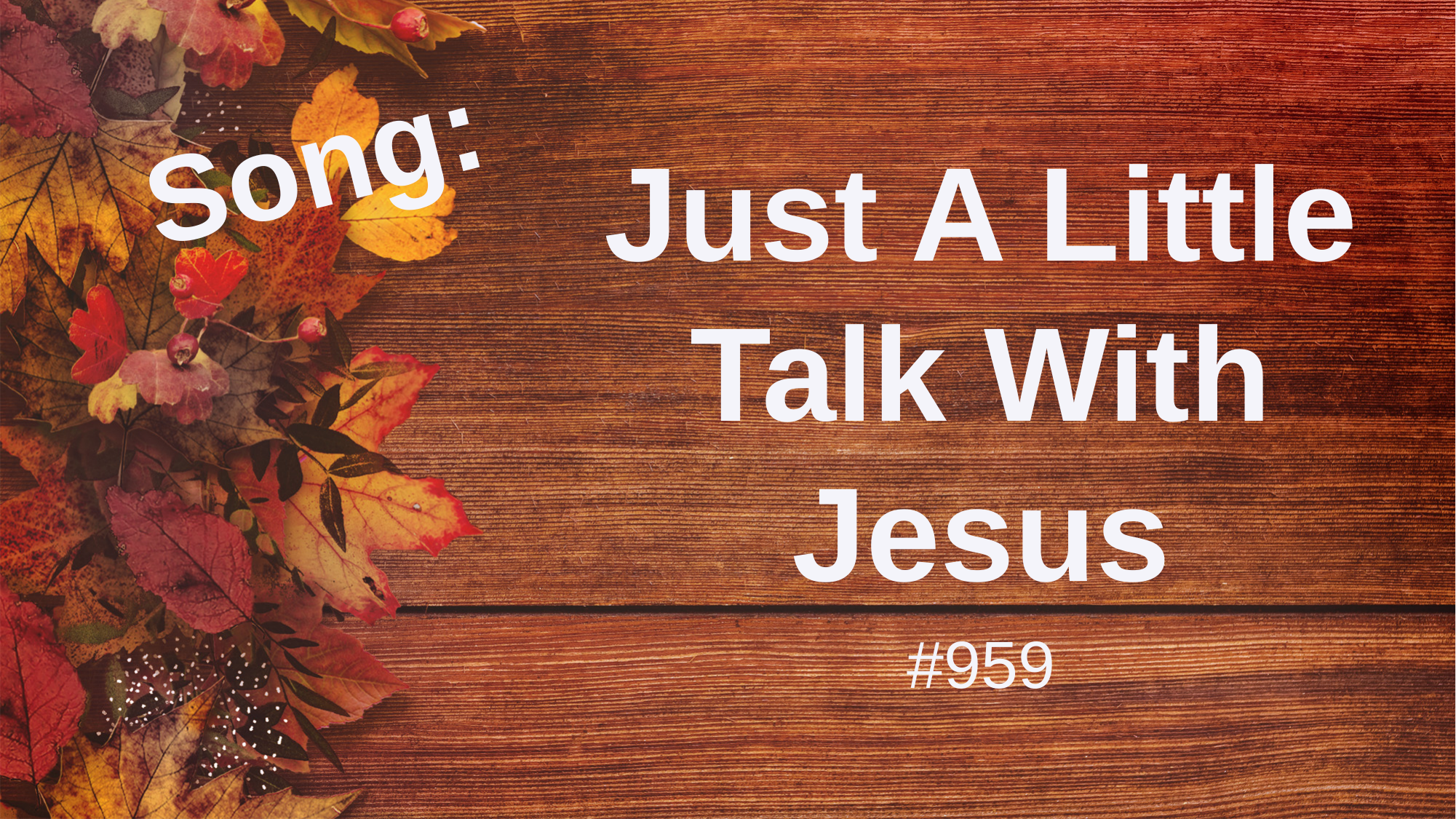

Just A Little Talk With Jesus
#959
# Song: